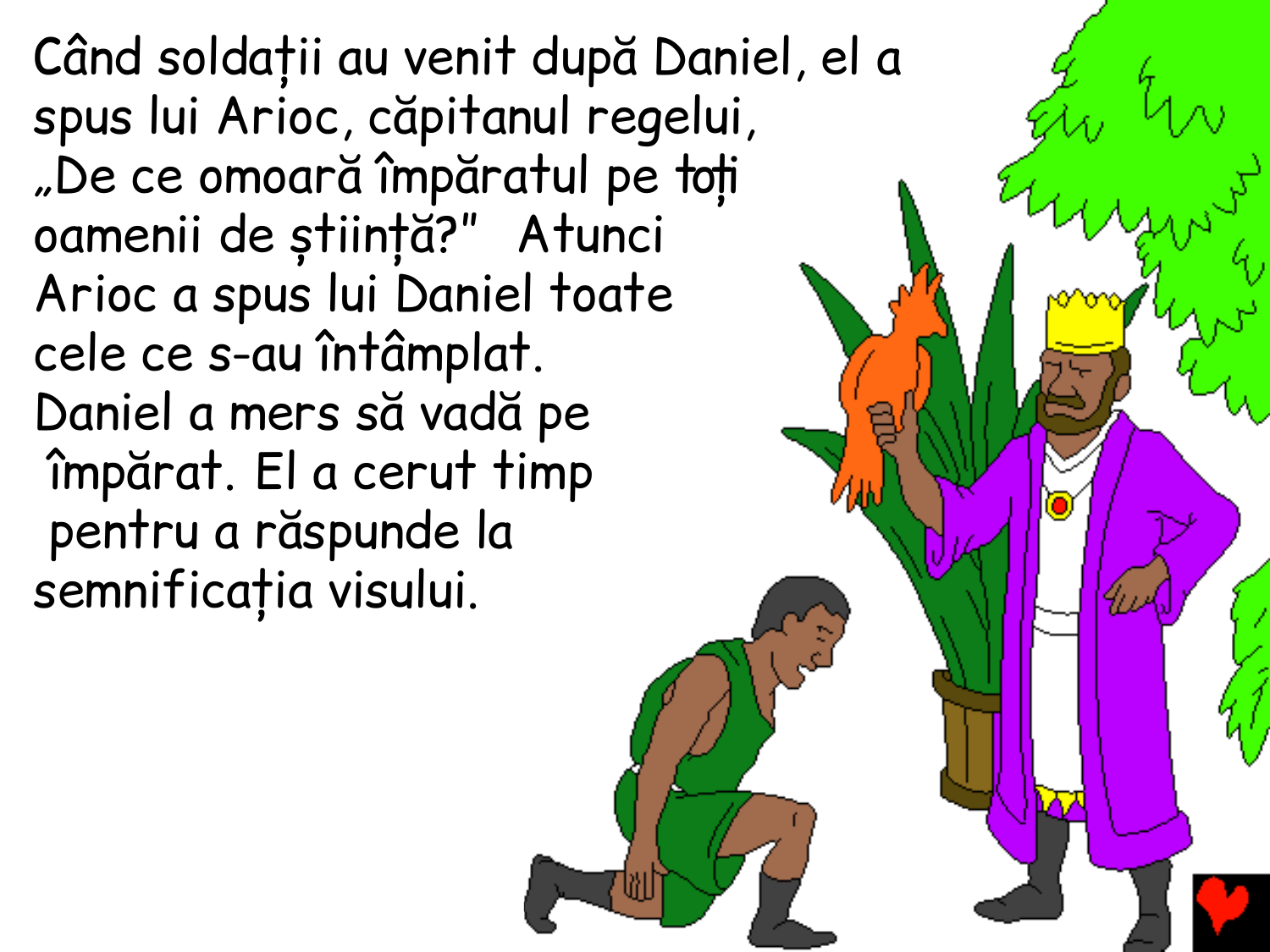

Când soldații au venit după Daniel, el a  spus lui Arioc, căpitanul regelui,
„De ce omoară împăratul pe toți  oamenii de știință?”	Atunci  Arioc a spus lui Daniel toate  cele ce s-au întâmplat.
Daniel a mers să vadă pe  împărat.	El a cerut timp  pentru a răspunde la  semnificația visului.